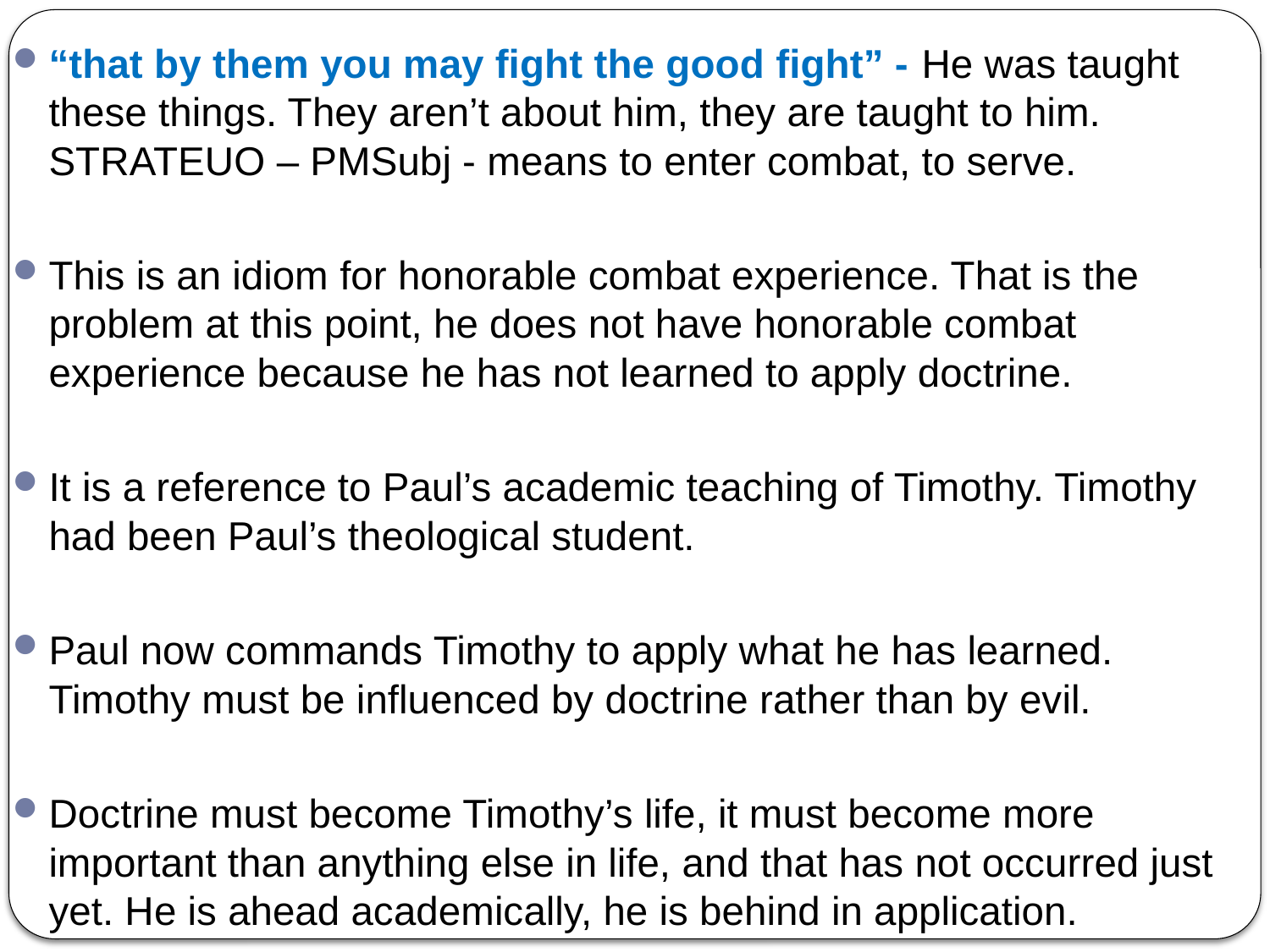

“that by them you may fight the good fight” - He was taught these things. They aren’t about him, they are taught to him. STRATEUO – PMSubj - means to enter combat, to serve.

This is an idiom for honorable combat experience. That is the problem at this point, he does not have honorable combat experience because he has not learned to apply doctrine.

It is a reference to Paul’s academic teaching of Timothy. Timothy had been Paul’s theological student.

Paul now commands Timothy to apply what he has learned. Timothy must be influenced by doctrine rather than by evil.

Doctrine must become Timothy’s life, it must become more important than anything else in life, and that has not occurred just yet. He is ahead academically, he is behind in application.